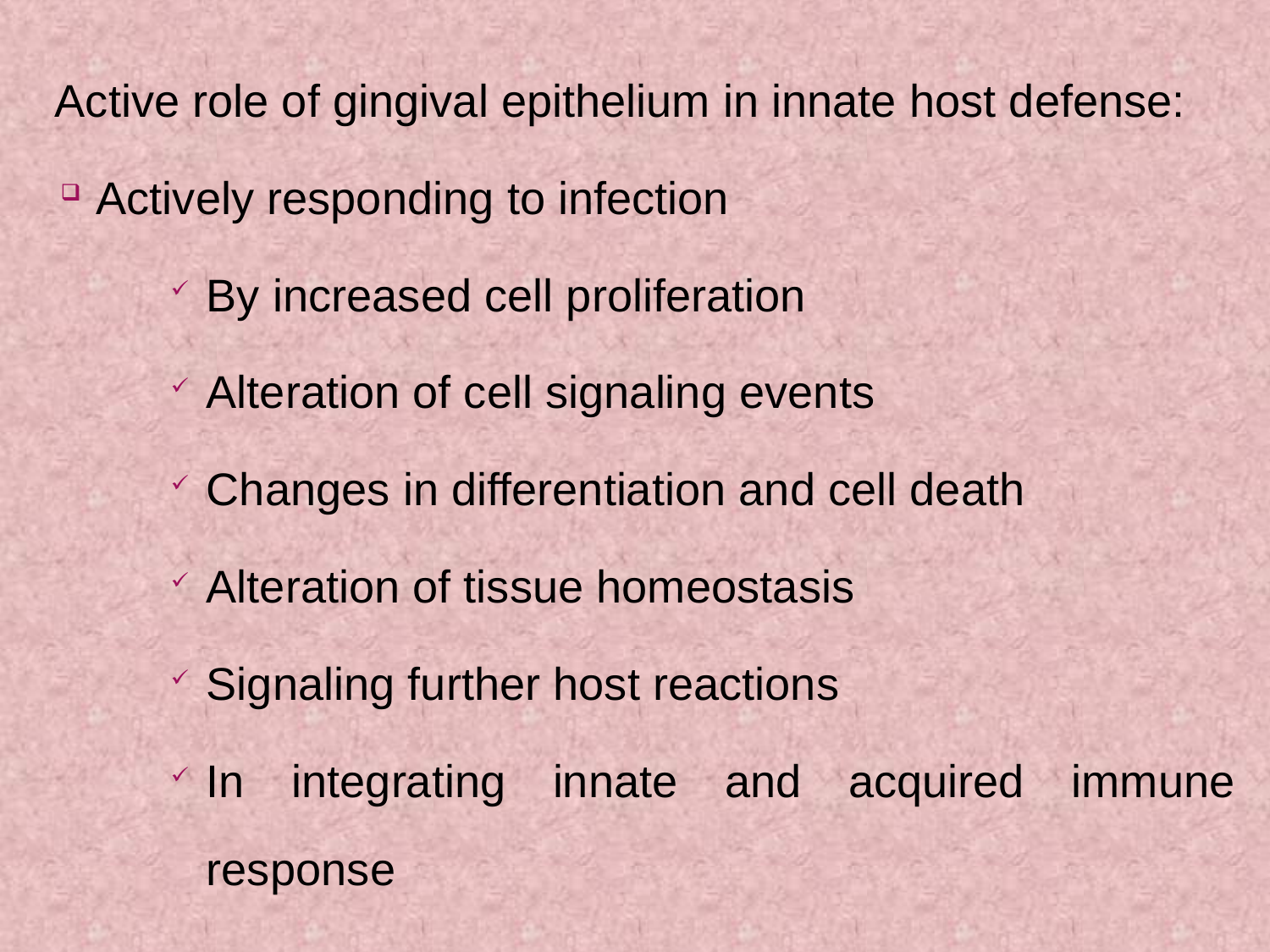

#
Active role of gingival epithelium in innate host defense:
Actively responding to infection
By increased cell proliferation
Alteration of cell signaling events
Changes in differentiation and cell death
Alteration of tissue homeostasis
Signaling further host reactions
In integrating innate and acquired immune response